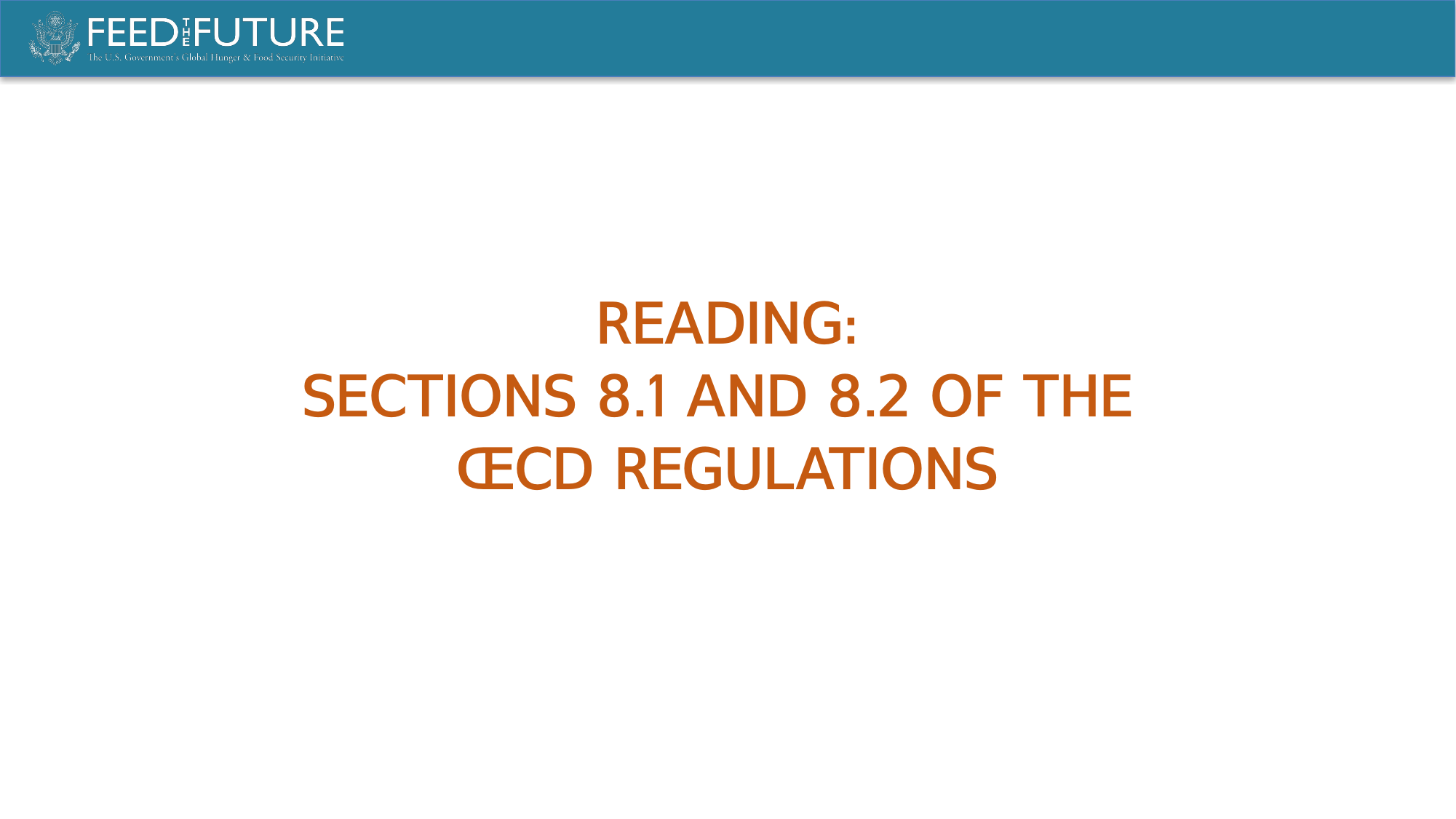

READING:
Sections 8.1 and 8.2 of the
OECD regulations